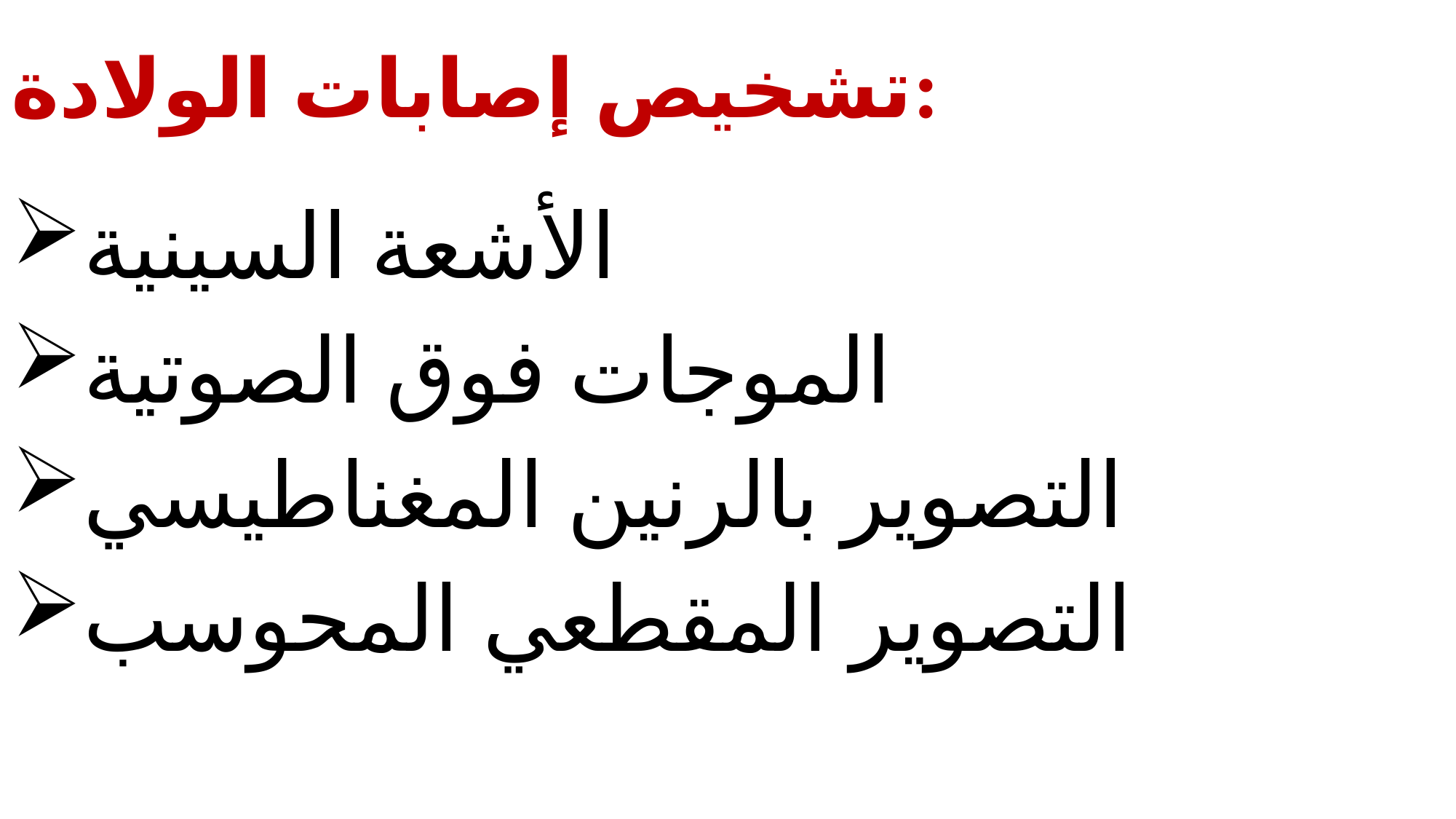

# تشخيص إصابات الولادة:
الأشعة السينية
الموجات فوق الصوتية
التصوير بالرنين المغناطيسي
التصوير المقطعي المحوسب